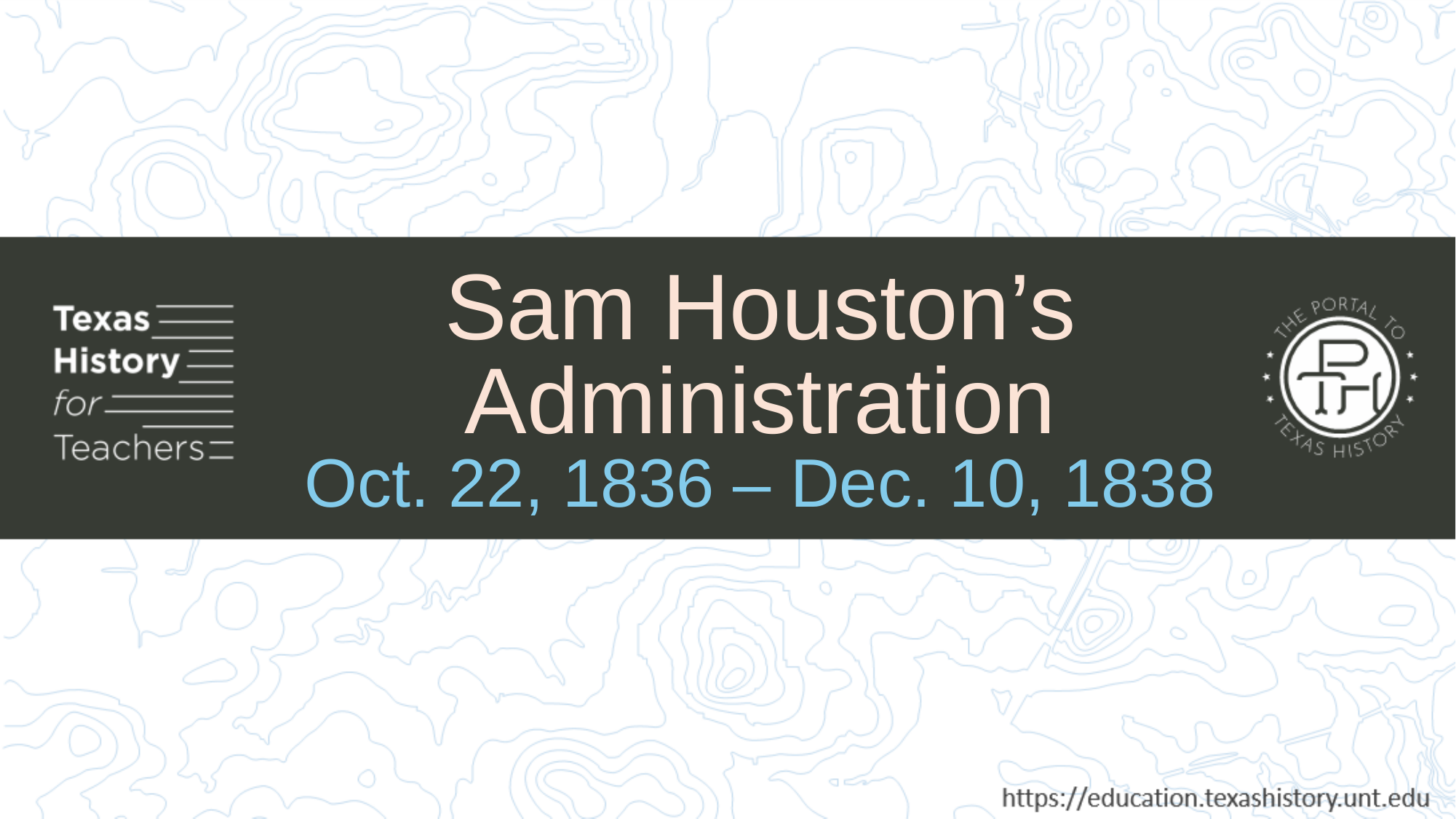

Sam Houston’s Administration
Oct. 22, 1836 – Dec. 10, 1838